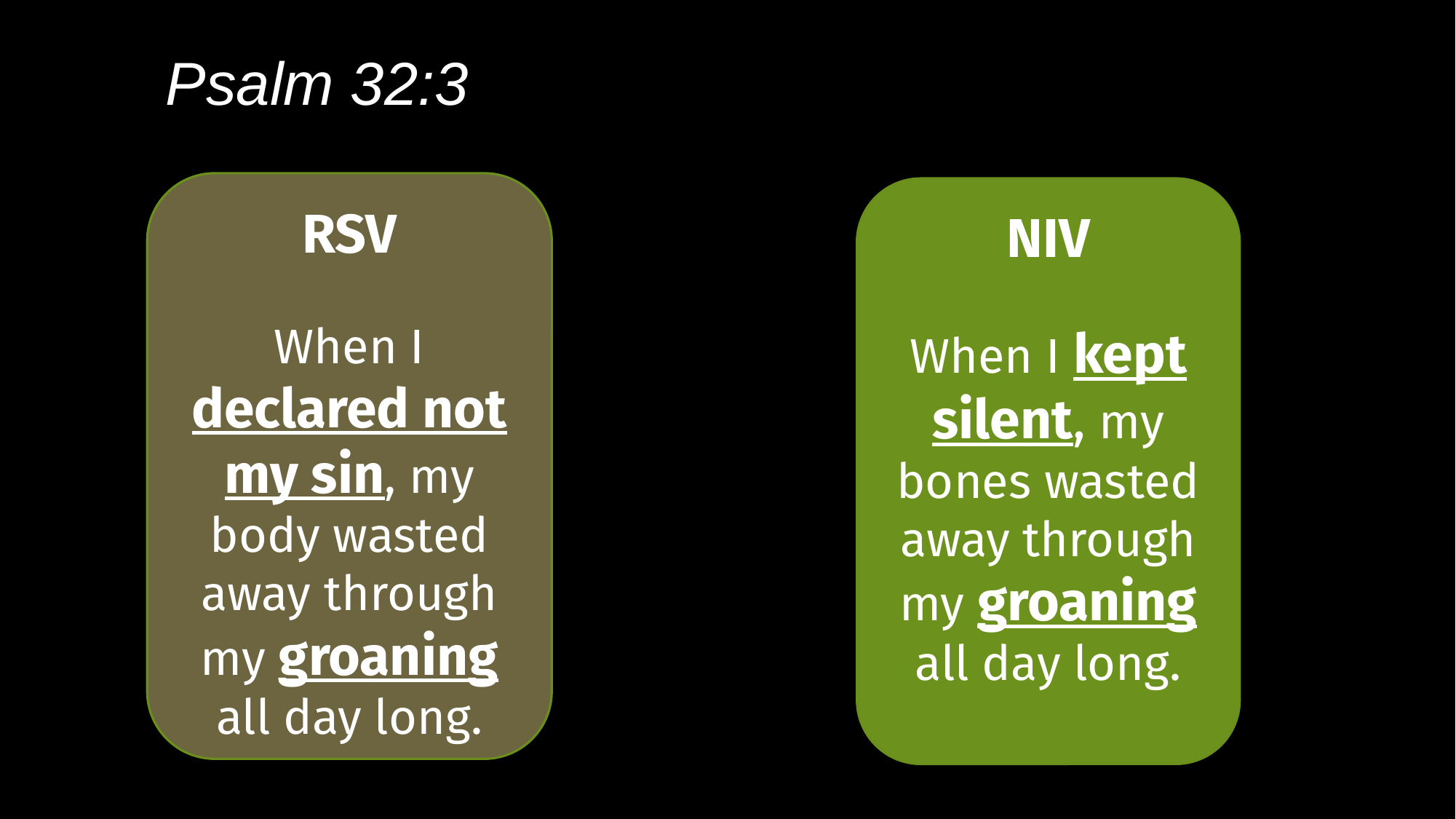

Psalm 32:3
Psalm 32:3
RSV
When I declared not my sin, my body wasted away through my groaning all day long.
NIV
When I kept silent, my bones wasted away through my groaning all day long.
62